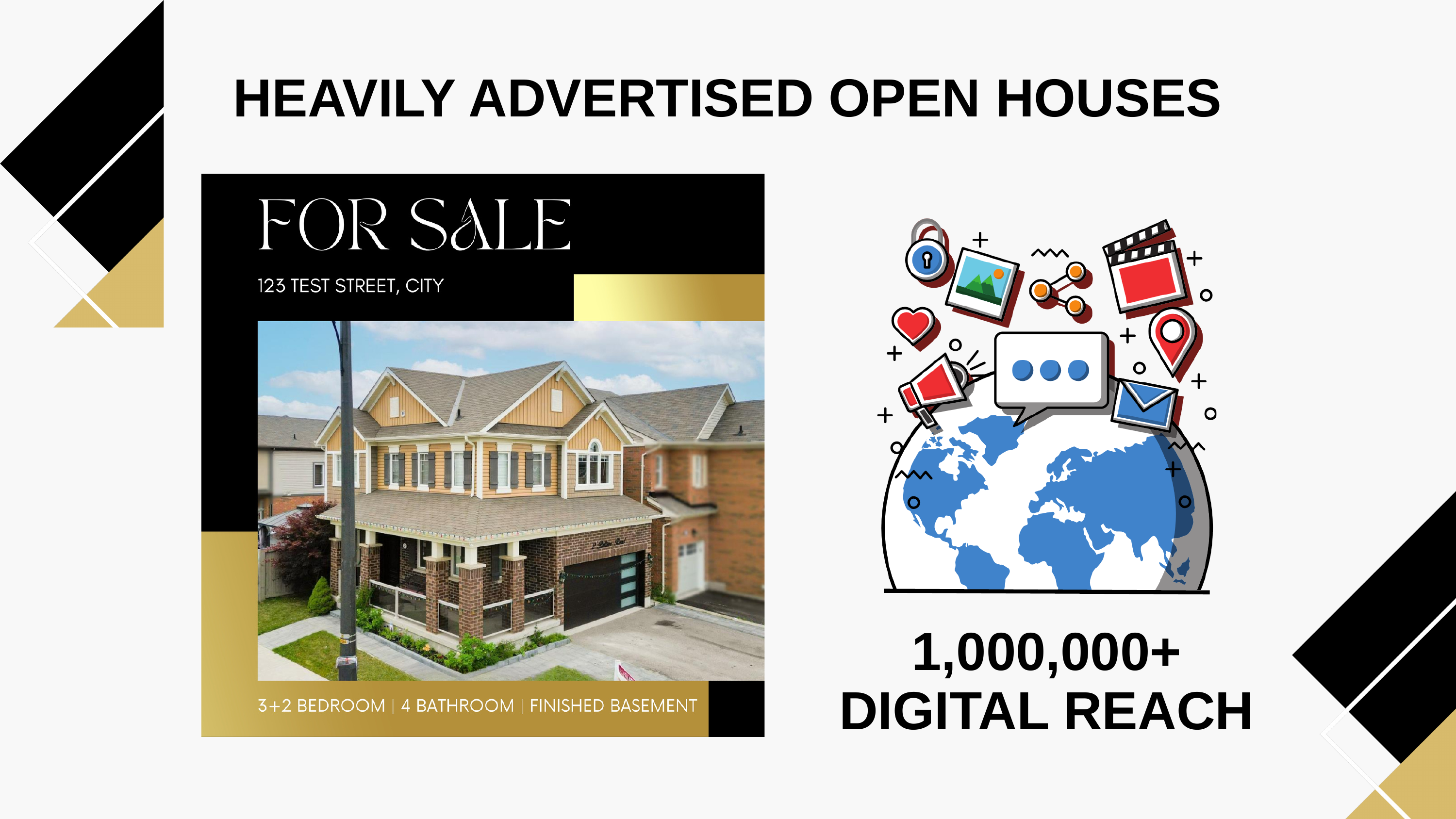

HEAVILY ADVERTISED OPEN HOUSES

1,000,000+ DIGITAL REACH